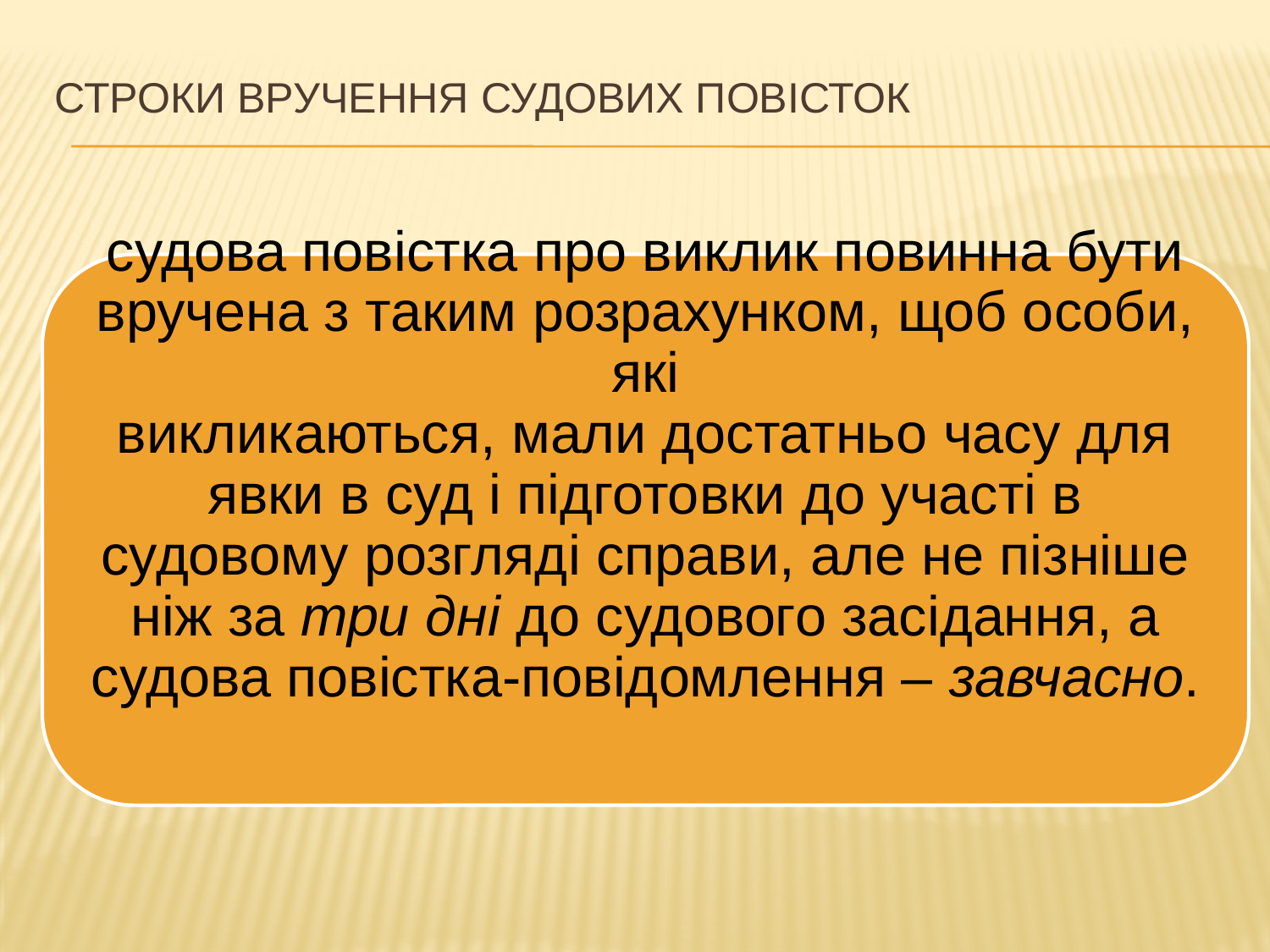

# Строки вручення судових повісток
судова повістка про виклик повинна бути вручена з таким розрахунком, щоб особи, які
викликаються, мали достатньо часу для явки в суд і підготовки до участі в судовому розгляді справи, але не пізніше ніж за три дні до судового засідання, а судова повістка-повідомлення – завчасно.